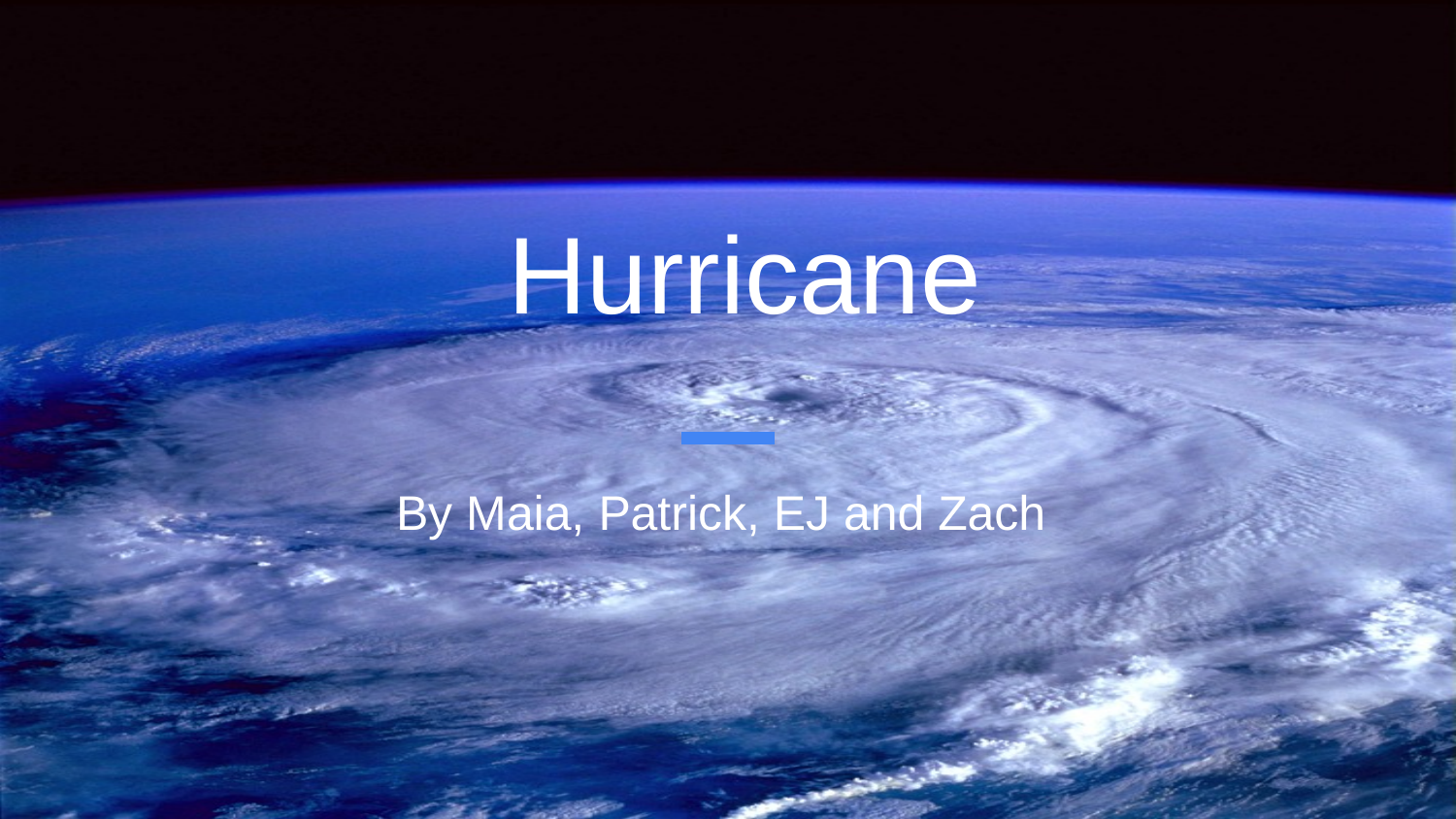

# Hurricane
By Maia, Patrick, EJ and Zach